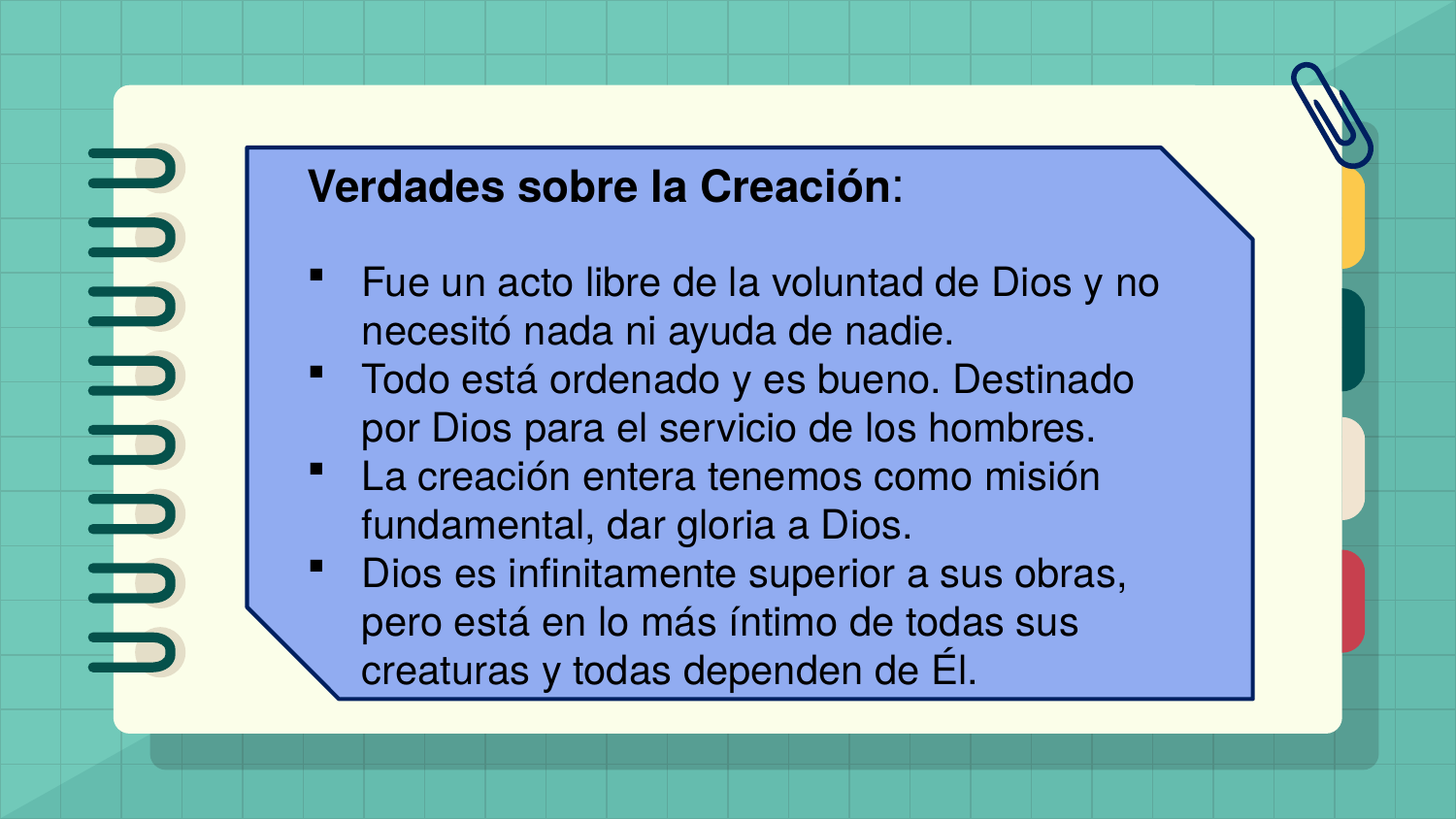

Verdades sobre la Creación:

Fue un acto libre de la voluntad de Dios y no necesitó nada ni ayuda de nadie.
Todo está ordenado y es bueno. Destinado por Dios para el servicio de los hombres.
La creación entera tenemos como misión fundamental, dar gloria a Dios.
Dios es infinitamente superior a sus obras, pero está en lo más íntimo de todas sus creaturas y todas dependen de Él.